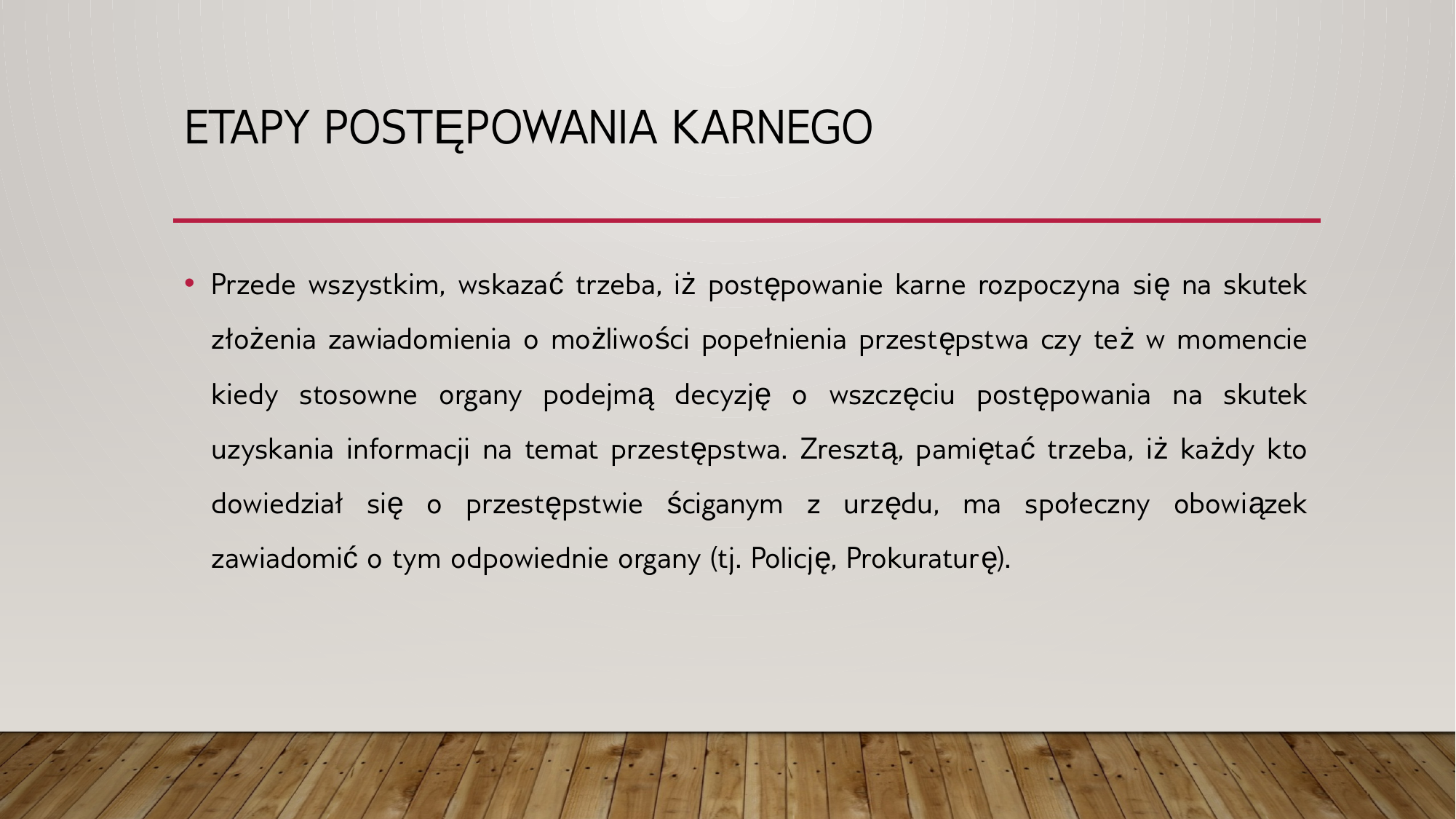

# Etapy postępowania karnego
Przede wszystkim, wskazać trzeba, iż postępowanie karne rozpoczyna się na skutek złożenia zawiadomienia o możliwości popełnienia przestępstwa czy też w momencie kiedy stosowne organy podejmą decyzję o wszczęciu postępowania na skutek uzyskania informacji na temat przestępstwa. Zresztą, pamiętać trzeba, iż każdy kto dowiedział się o przestępstwie ściganym z urzędu, ma społeczny obowiązek zawiadomić o tym odpowiednie organy (tj. Policję, Prokuraturę).